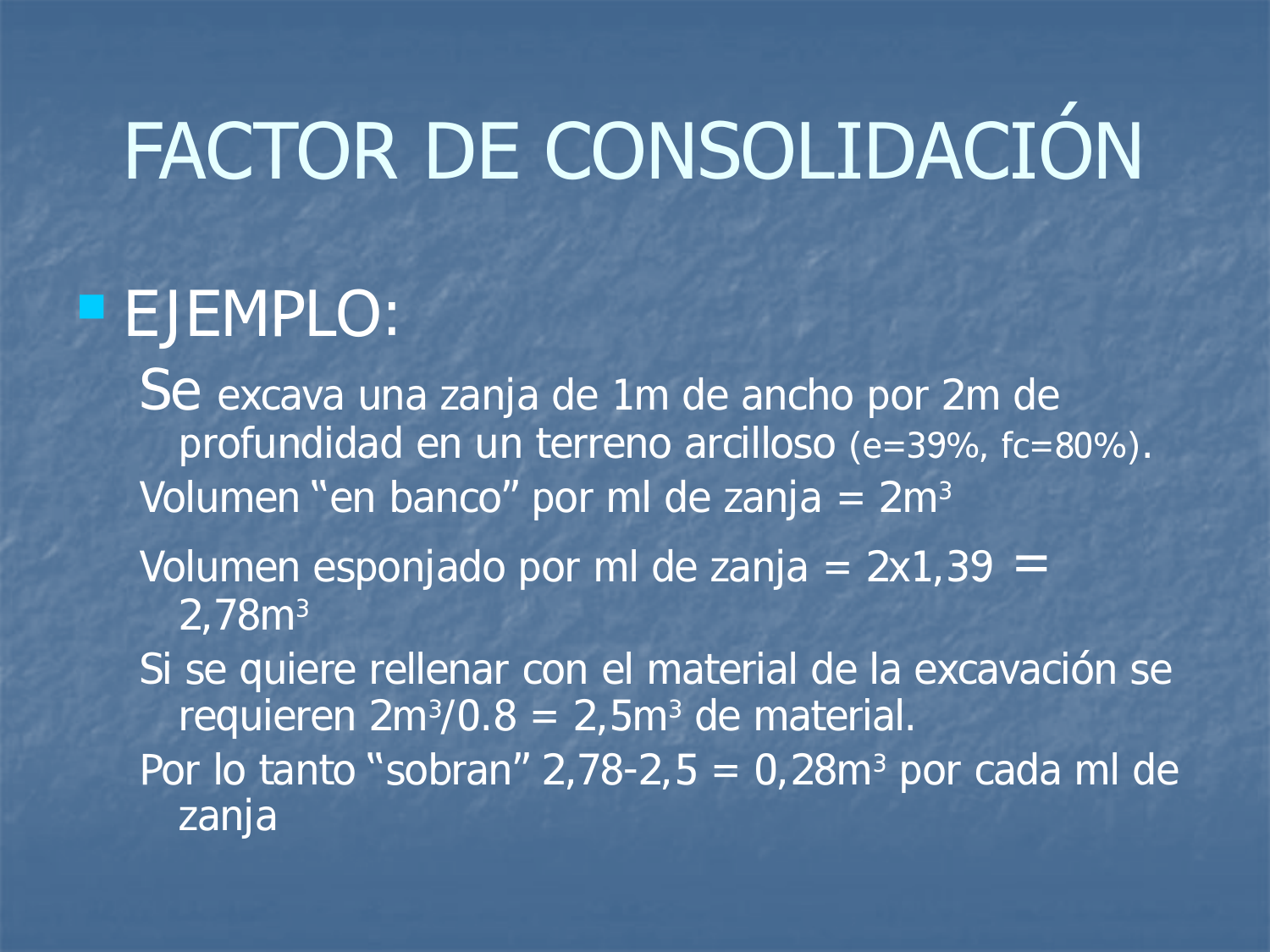

# FACTOR DE CONSOLIDACIÓN
EJEMPLO:
Se excava una zanja de 1m de ancho por 2m de profundidad en un terreno arcilloso (e=39%, fc=80%).
Volumen “en banco” por ml de zanja = 2m3
Volumen esponjado por ml de zanja = 2x1,39 = 2,78m3
Si se quiere rellenar con el material de la excavación se requieren 2m3/0.8 = 2,5m3 de material.
Por lo tanto “sobran” 2,78-2,5 = 0,28m3 por cada ml de zanja